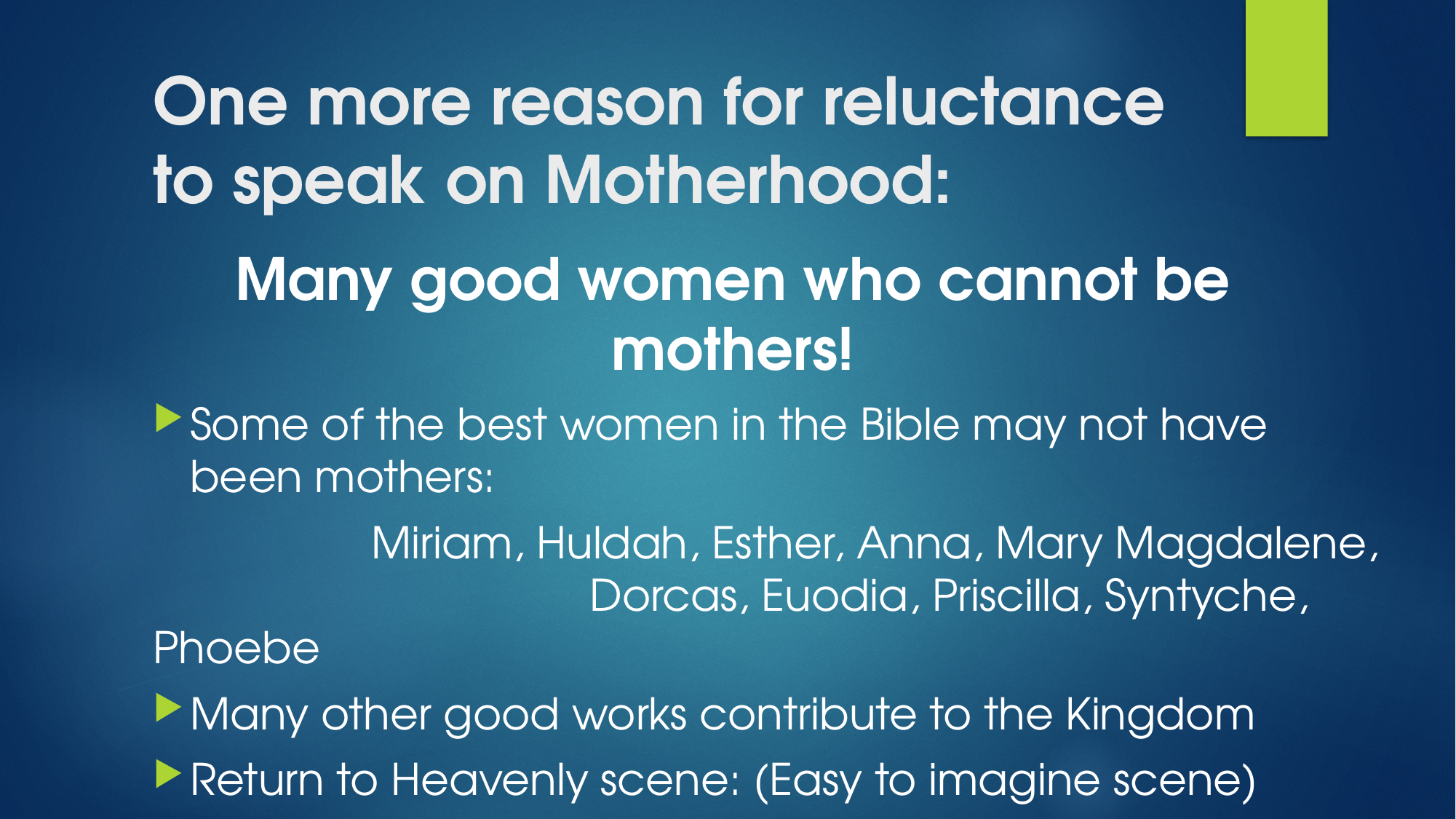

# One more reason for reluctance to speak on Motherhood:
Many good women who cannot be mothers!
Some of the best women in the Bible may not have been mothers:
		Miriam, Huldah, Esther, Anna, Mary Magdalene, 				Dorcas, Euodia, Priscilla, Syntyche, Phoebe
Many other good works contribute to the Kingdom
Return to Heavenly scene: (Easy to imagine scene)